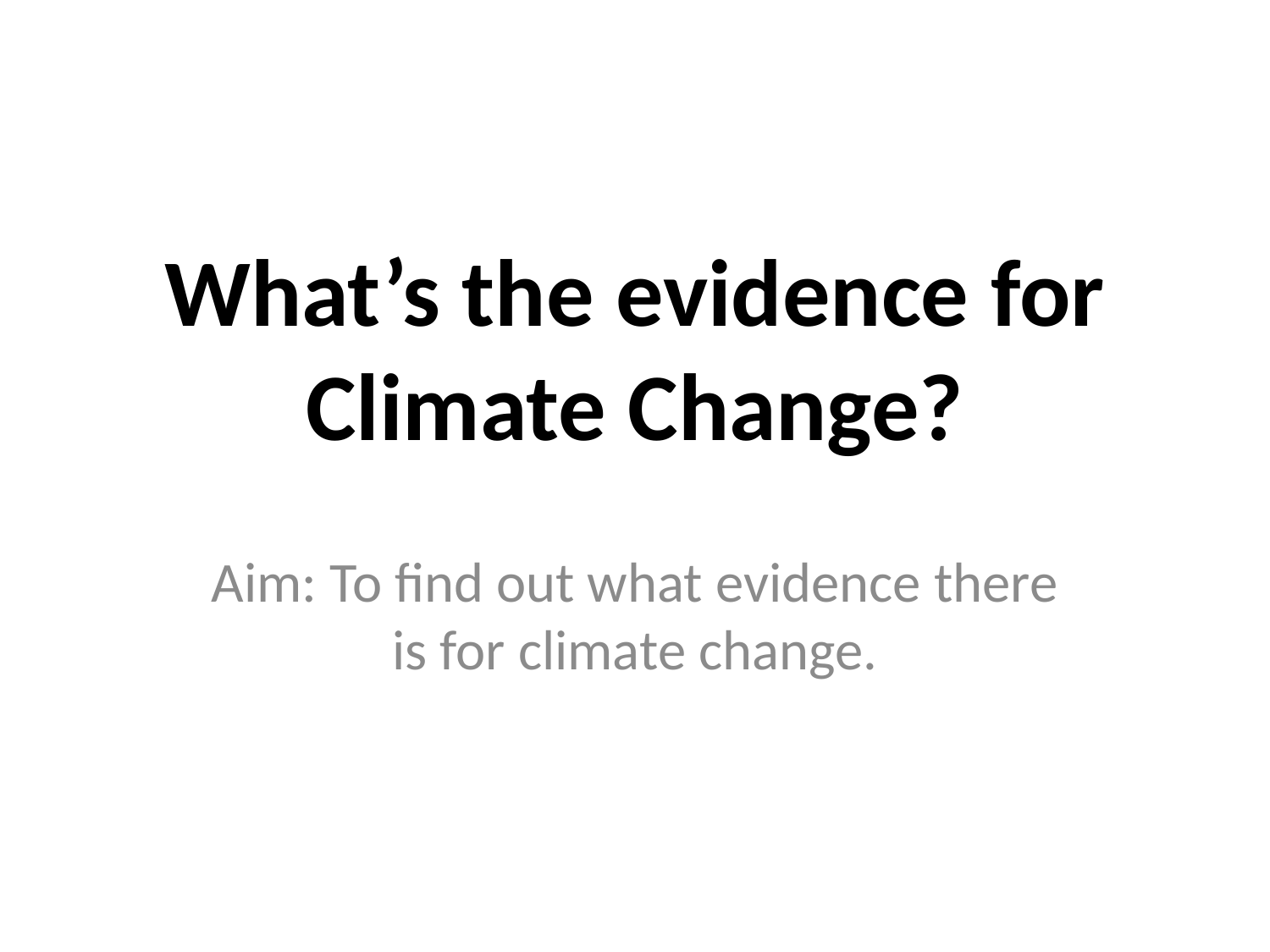

# What’s the evidence for Climate Change?
Aim: To find out what evidence there is for climate change.